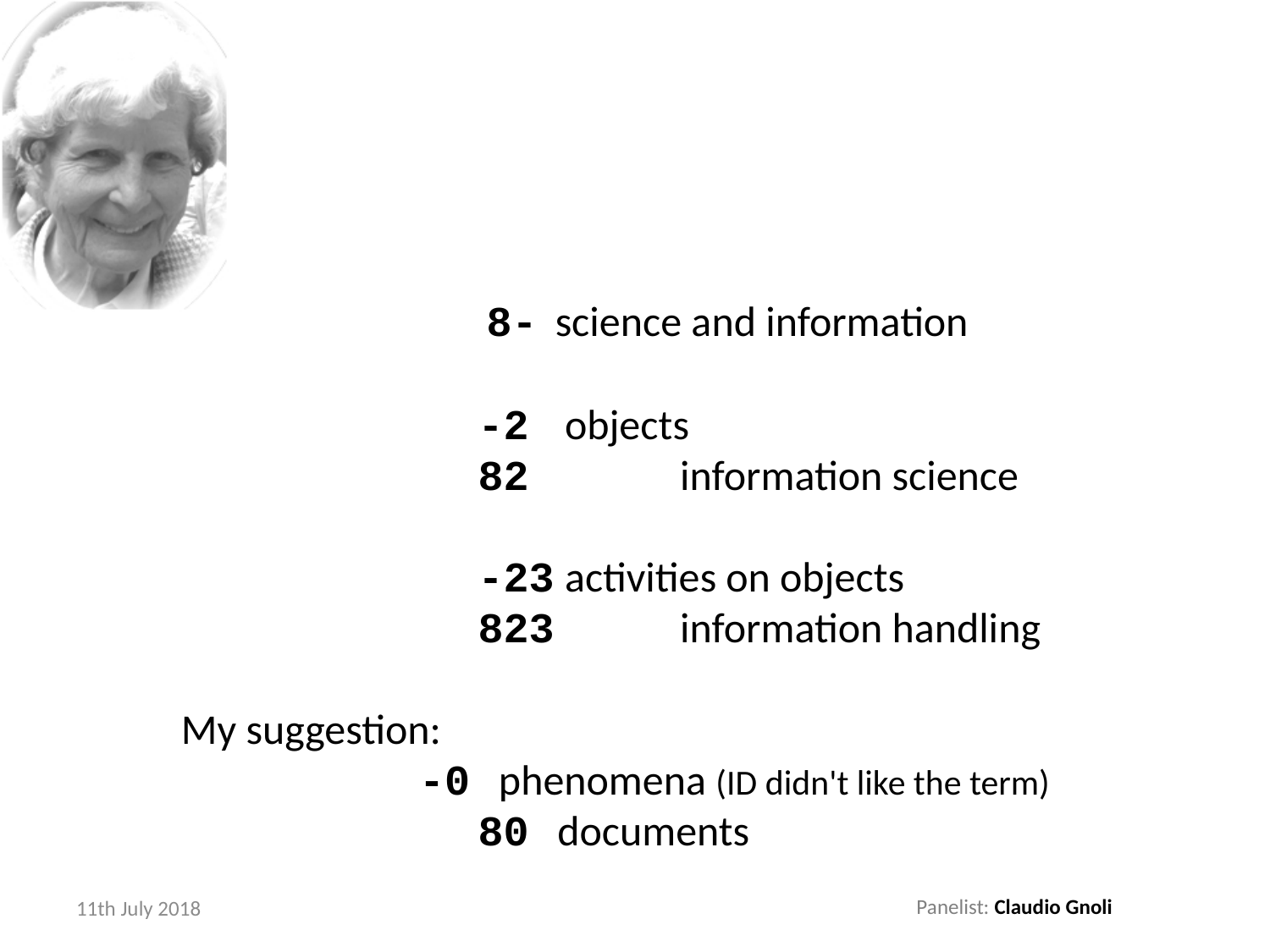

#

				     8-	science and information

				     -2	 objects
				     82			information science

				     -23	 activities on objects
				     823   		information handling

My suggestion:
                         -0   phenomena (ID didn't like the term)
				     80   documents

11th July 2018
Panelist: Claudio Gnoli